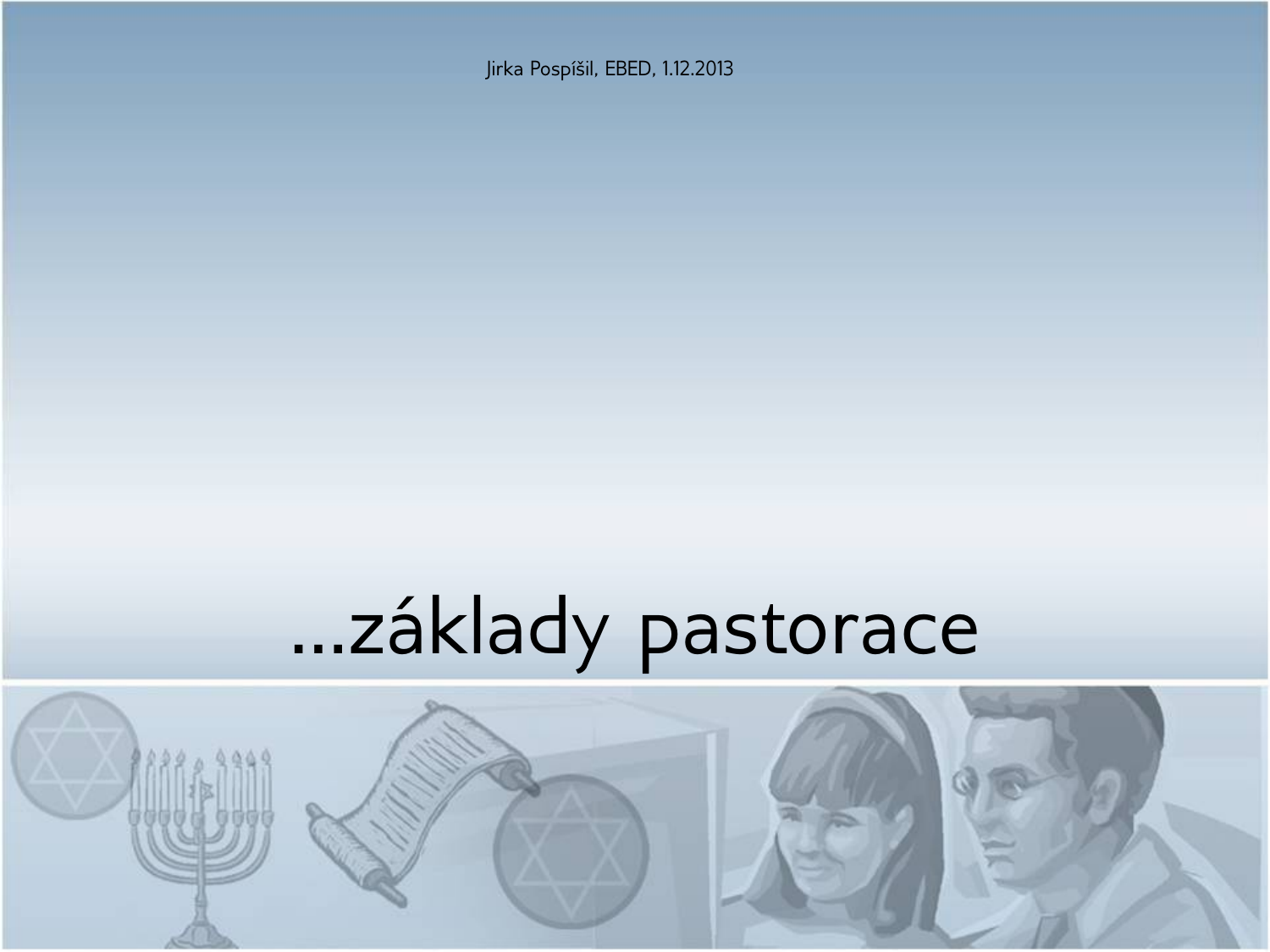

Jirka Pospíšil, EBED, 1.12.2013
# …základy pastorace